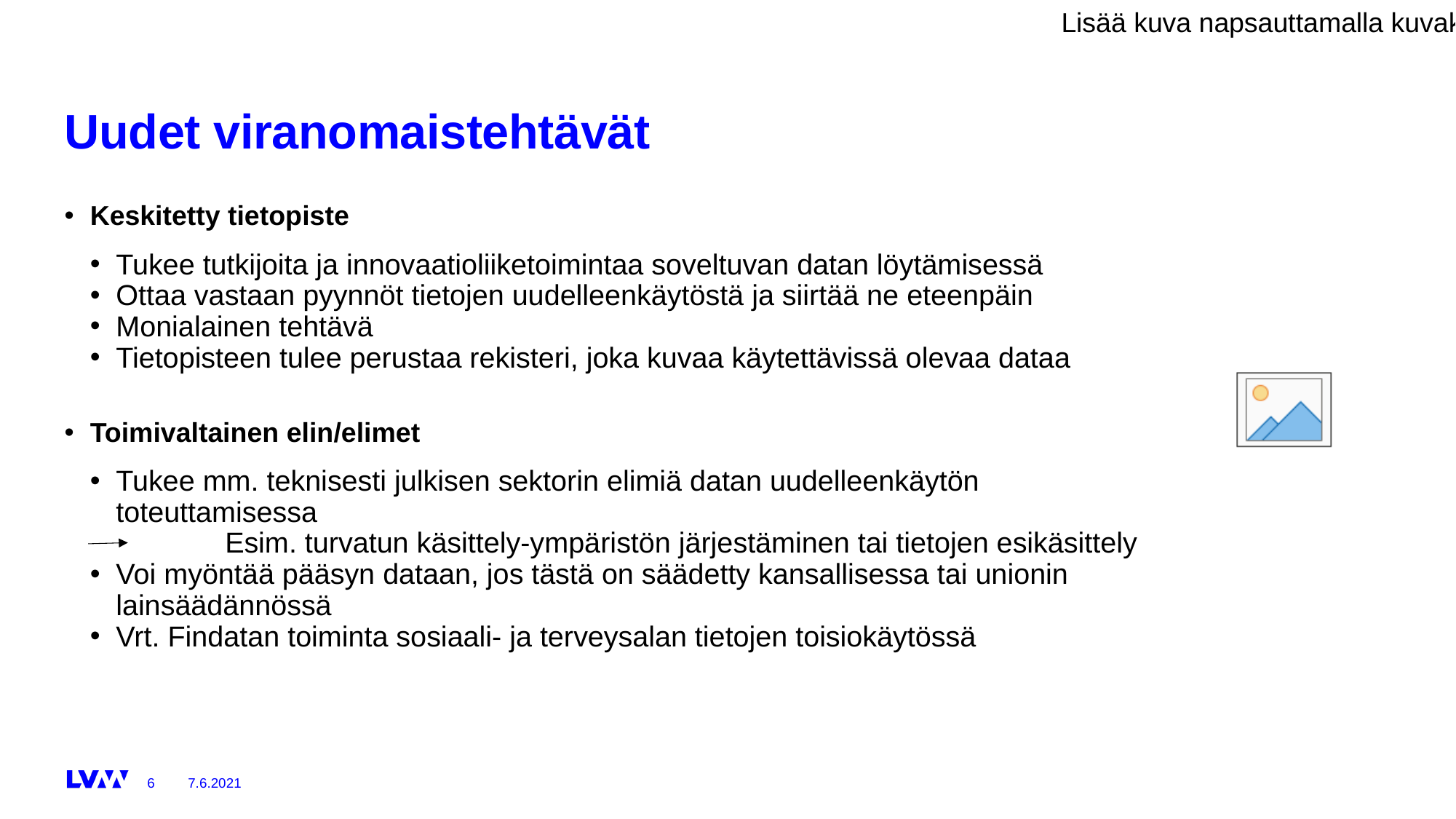

# Uudet viranomaistehtävät
Keskitetty tietopiste
Tukee tutkijoita ja innovaatioliiketoimintaa soveltuvan datan löytämisessä
Ottaa vastaan pyynnöt tietojen uudelleenkäytöstä ja siirtää ne eteenpäin
Monialainen tehtävä
Tietopisteen tulee perustaa rekisteri, joka kuvaa käytettävissä olevaa dataa

Toimivaltainen elin/elimet
Tukee mm. teknisesti julkisen sektorin elimiä datan uudelleenkäytön toteuttamisessa
	Esim. turvatun käsittely-ympäristön järjestäminen tai tietojen esikäsittely
Voi myöntää pääsyn dataan, jos tästä on säädetty kansallisessa tai unionin lainsäädännössä
Vrt. Findatan toiminta sosiaali- ja terveysalan tietojen toisiokäytössä

7.6.2021

6